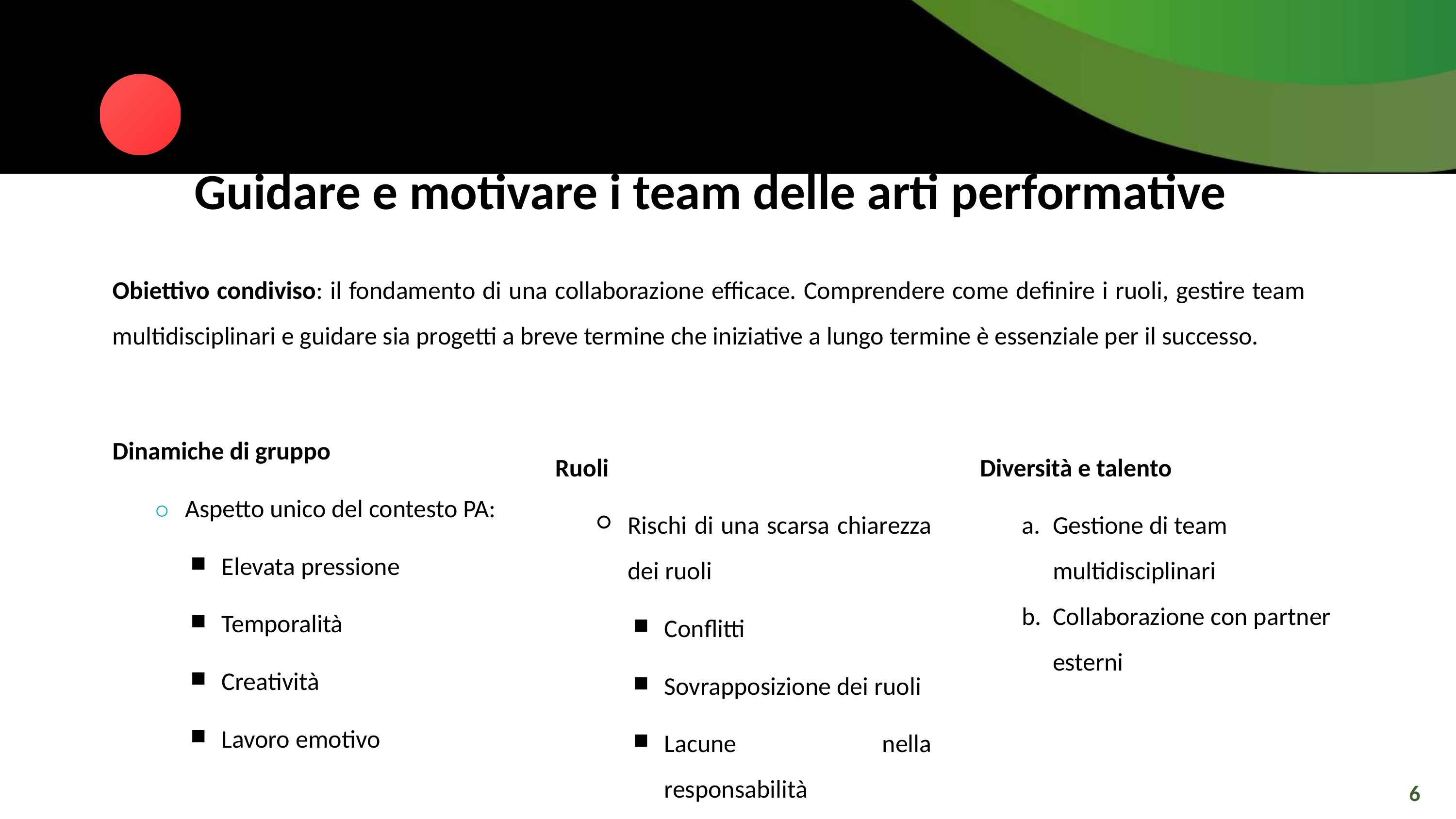

Guidare e motivare i team delle arti performative

Obiettivo condiviso: il fondamento di una collaborazione efficace. Comprendere come definire i ruoli, gestire team multidisciplinari e guidare sia progetti a breve termine che iniziative a lungo termine è essenziale per il successo.

Dinamiche di gruppo
Aspetto unico del contesto PA:
Elevata pressione
Temporalità
Creatività
Lavoro emotivo
Ruoli
Rischi di una scarsa chiarezza dei ruoli
Conflitti
Sovrapposizione dei ruoli
Lacune nella responsabilità
Diversità e talento
Gestione di team multidisciplinari
Collaborazione con partner esterni
6